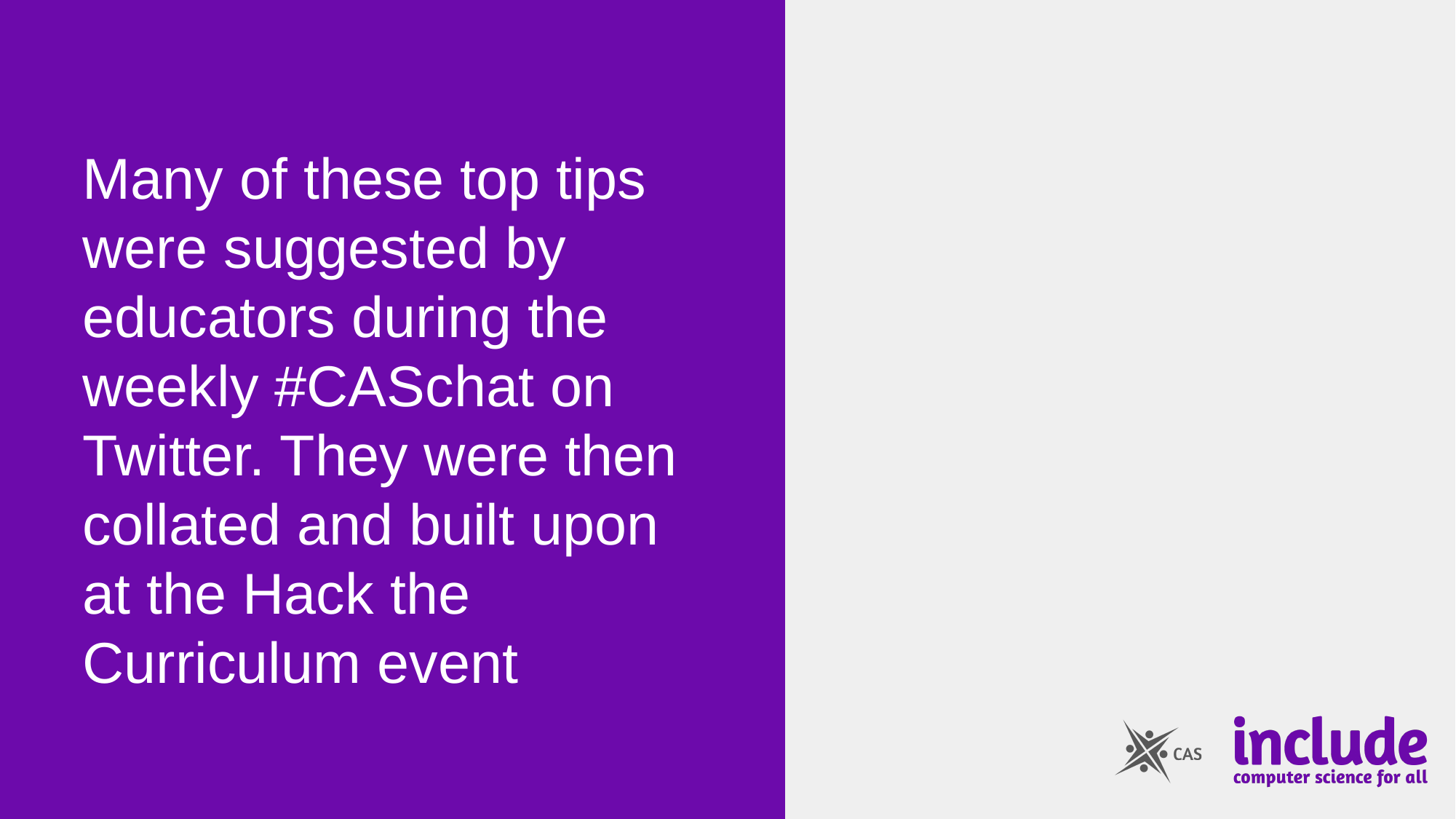

# Many of these top tips were suggested by educators during the weekly #CASchat on Twitter. They were then collated and built upon at the Hack the Curriculum event